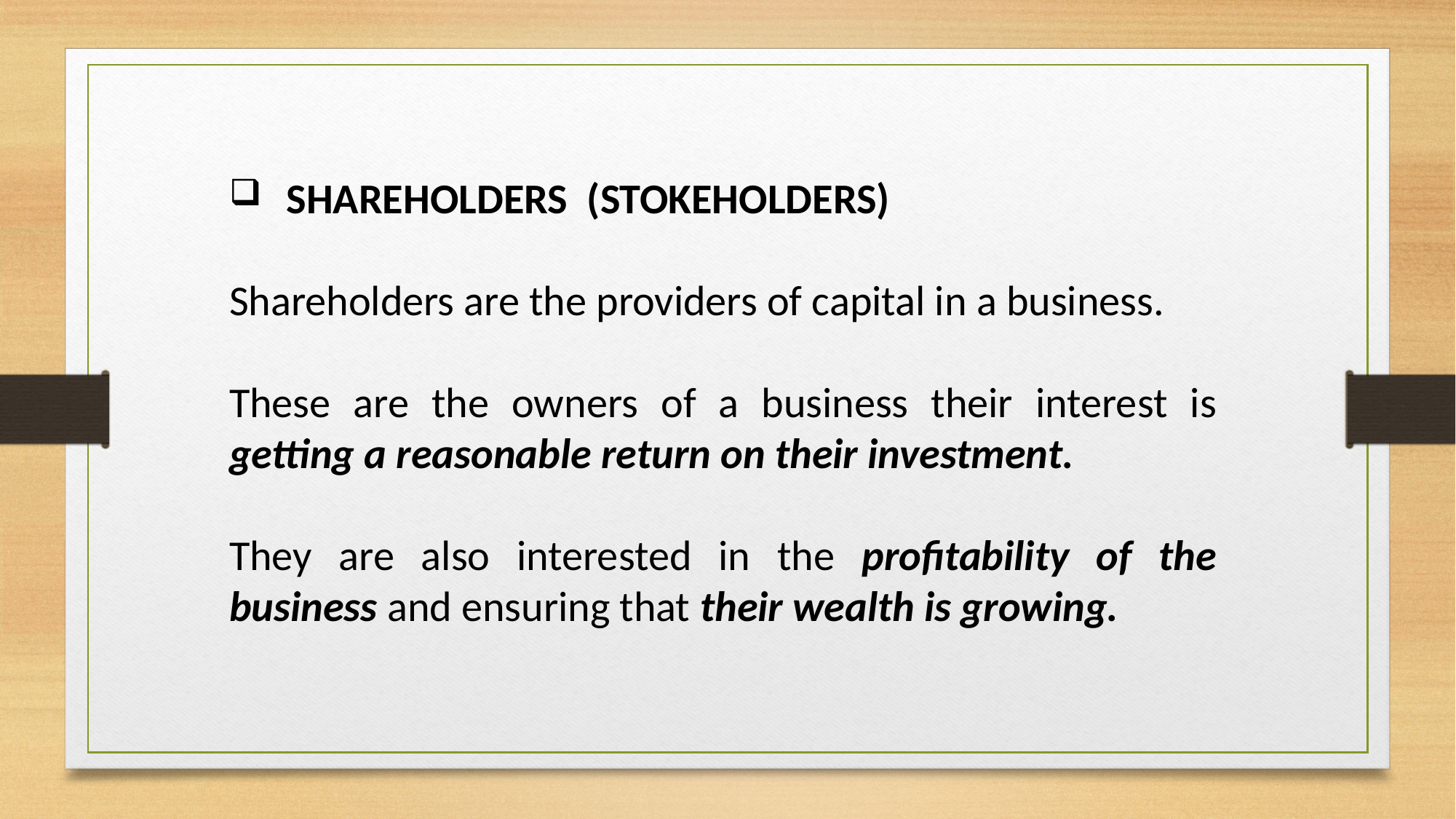

SHAREHOLDERS  (STOKEHOLDERS)

Shareholders are the providers of capital in a business.

These are the owners of a business their interest is getting a reasonable return on their investment.

They are also interested in the profitability of the business and ensuring that their wealth is growing.